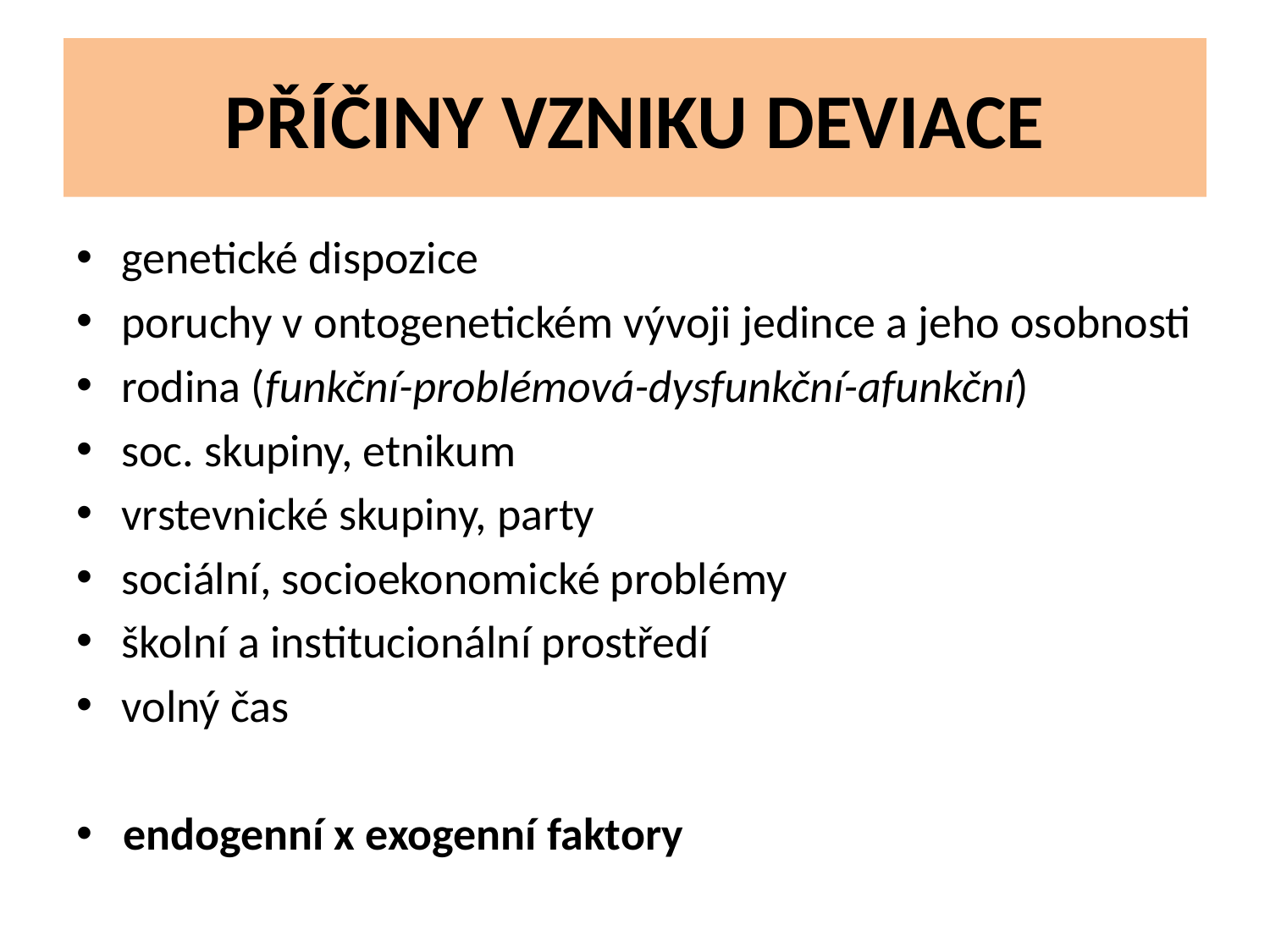

# PŘÍČINY VZNIKU DEVIACE
genetické dispozice
poruchy v ontogenetickém vývoji jedince a jeho osobnosti
rodina (funkční-problémová-dysfunkční-afunkční)
soc. skupiny, etnikum
vrstevnické skupiny, party
sociální, socioekonomické problémy
školní a institucionální prostředí
volný čas

endogenní x exogenní faktory